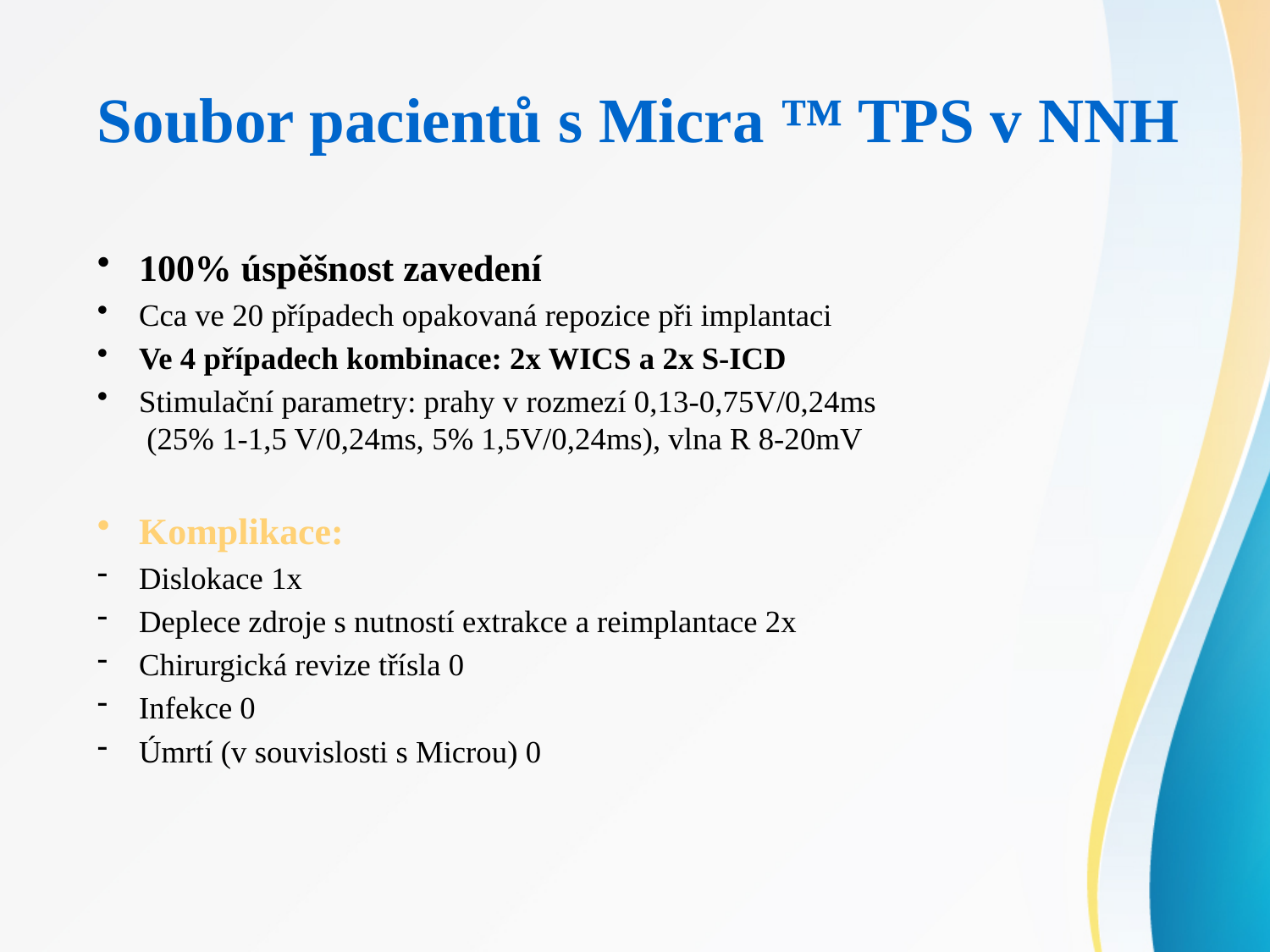

# Soubor pacientů s Micra ™ TPS v NNH

100% úspěšnost zavedení
Cca ve 20 případech opakovaná repozice při implantaci
Ve 4 případech kombinace: 2x WICS a 2x S-ICD
Stimulační parametry: prahy v rozmezí 0,13-0,75V/0,24ms
 (25% 1-1,5 V/0,24ms, 5% 1,5V/0,24ms), vlna R 8-20mV

Komplikace:
Dislokace 1x
Deplece zdroje s nutností extrakce a reimplantace 2x
Chirurgická revize třísla 0
Infekce 0
Úmrtí (v souvislosti s Microu) 0